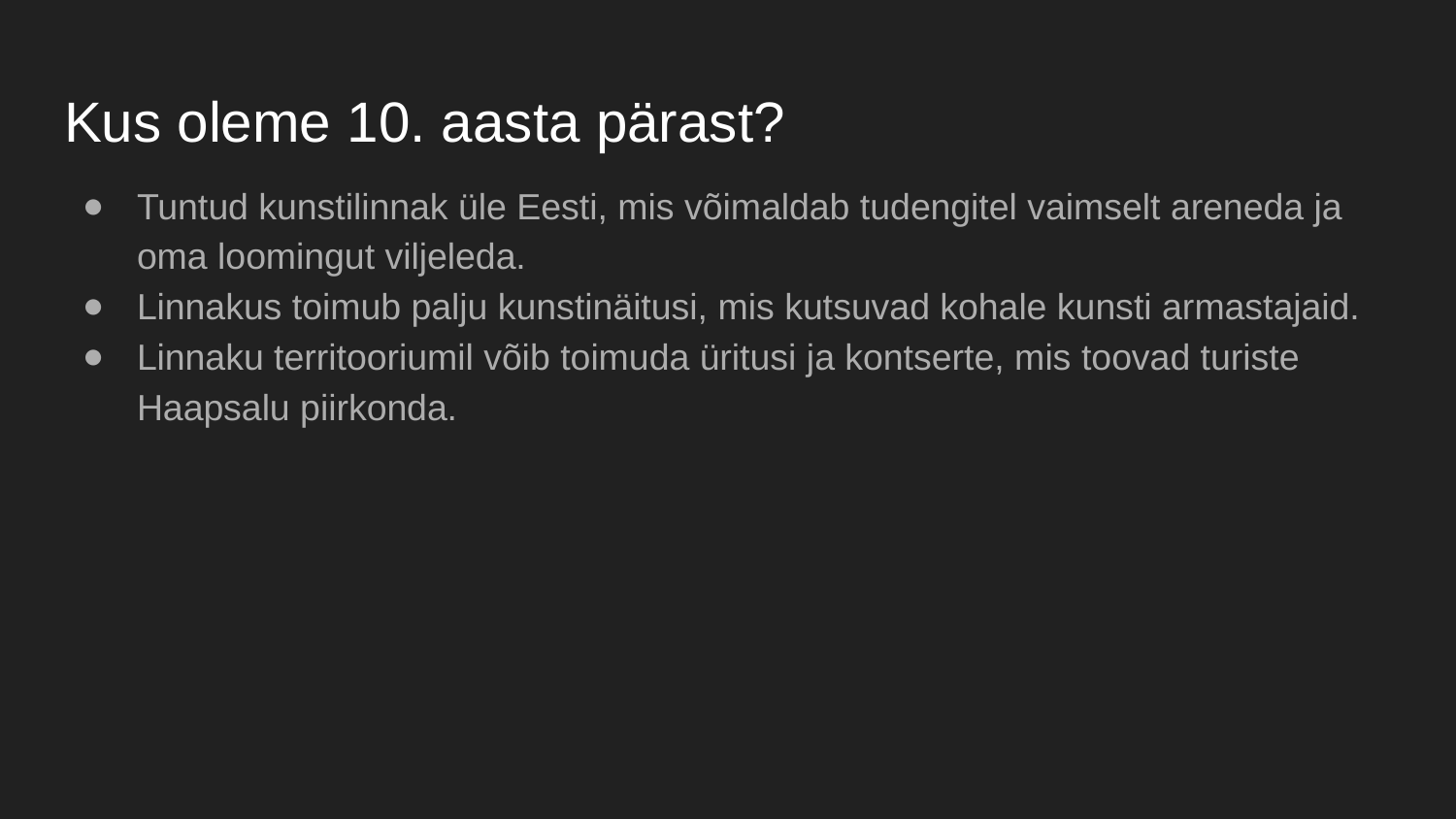

# Kus oleme 10. aasta pärast?
Tuntud kunstilinnak üle Eesti, mis võimaldab tudengitel vaimselt areneda ja oma loomingut viljeleda.
Linnakus toimub palju kunstinäitusi, mis kutsuvad kohale kunsti armastajaid.
Linnaku territooriumil võib toimuda üritusi ja kontserte, mis toovad turiste Haapsalu piirkonda.